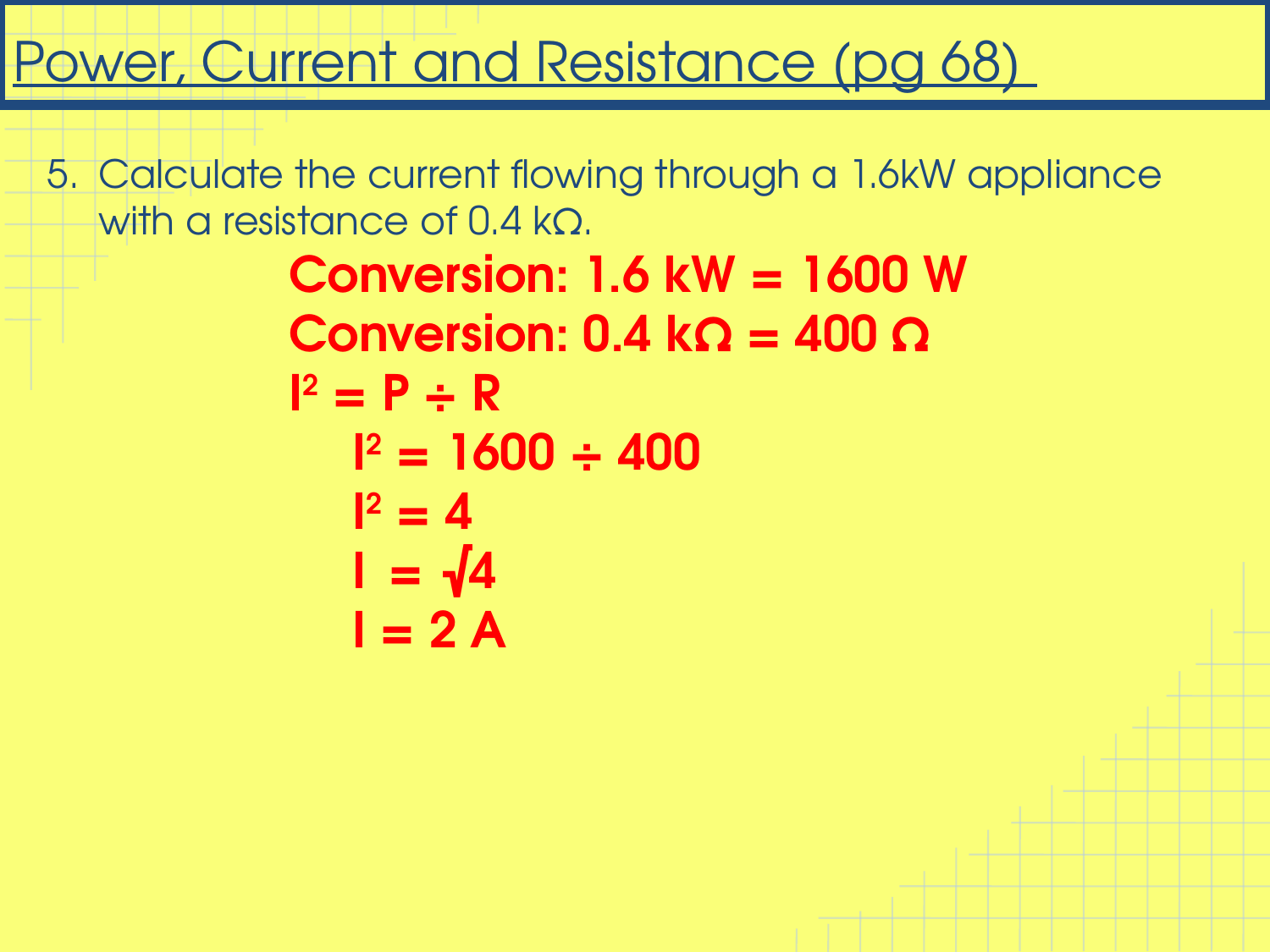

# Power, Current and Resistance (pg 68)
Calculate the current flowing through a 1.6kW appliance with a resistance of 0.4 kΩ.
Conversion: 1.6 kW = 1600 W
Conversion: 0.4 kΩ = 400 Ω
I2 = P ÷ R
		I2 = 1600 ÷ 400
		I2 = 4
		I  = √4
		I = 2 A